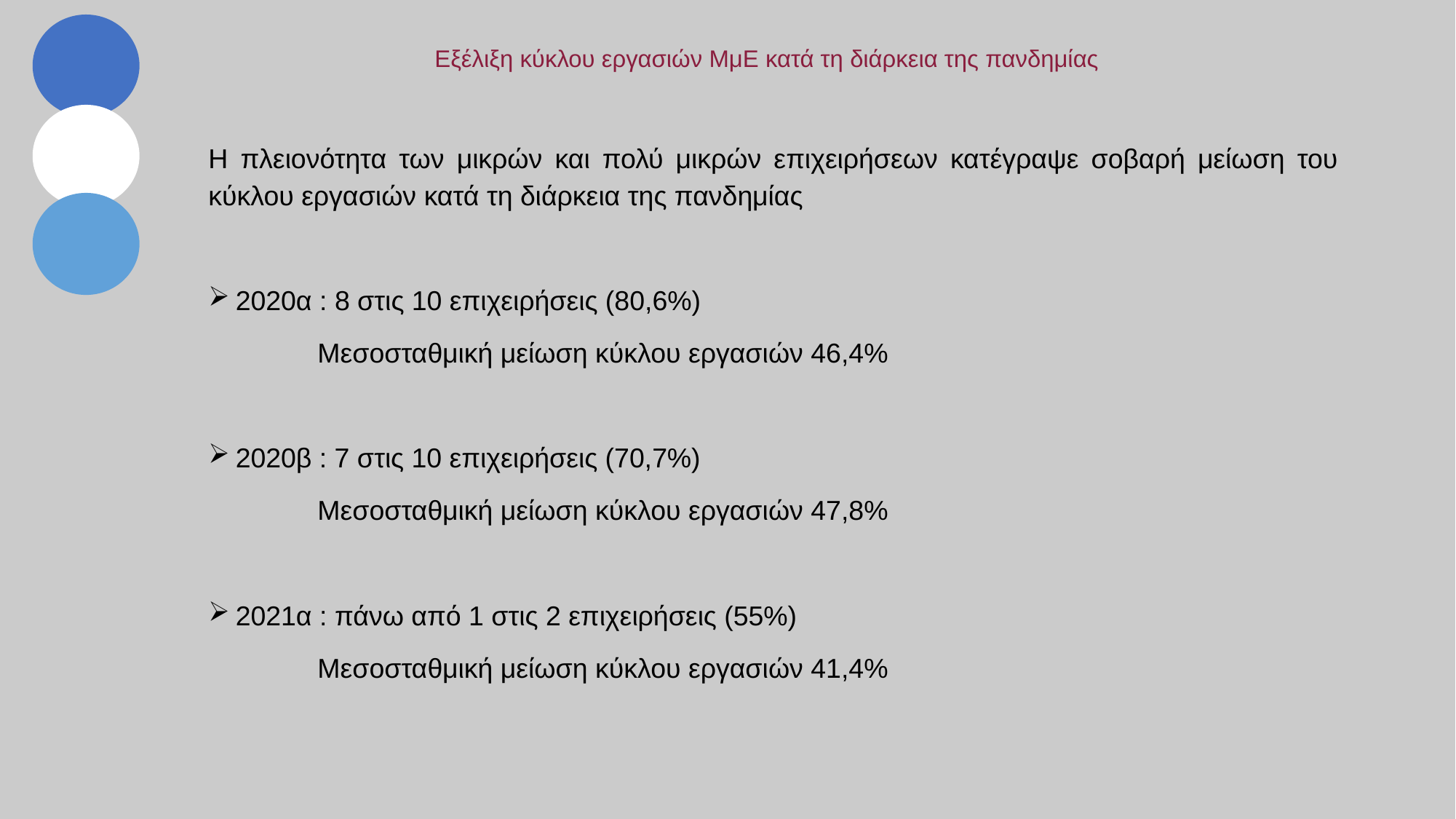

Εξέλιξη κύκλου εργασιών ΜμΕ κατά τη διάρκεια της πανδημίας

Η πλειονότητα των μικρών και πολύ μικρών επιχειρήσεων κατέγραψε σοβαρή μείωση του κύκλου εργασιών κατά τη διάρκεια της πανδημίας

2020α : 8 στις 10 επιχειρήσεις (80,6%)
	Μεσοσταθμική μείωση κύκλου εργασιών 46,4%

2020β : 7 στις 10 επιχειρήσεις (70,7%)
	Μεσοσταθμική μείωση κύκλου εργασιών 47,8%

2021α : πάνω από 1 στις 2 επιχειρήσεις (55%)
	Μεσοσταθμική μείωση κύκλου εργασιών 41,4%